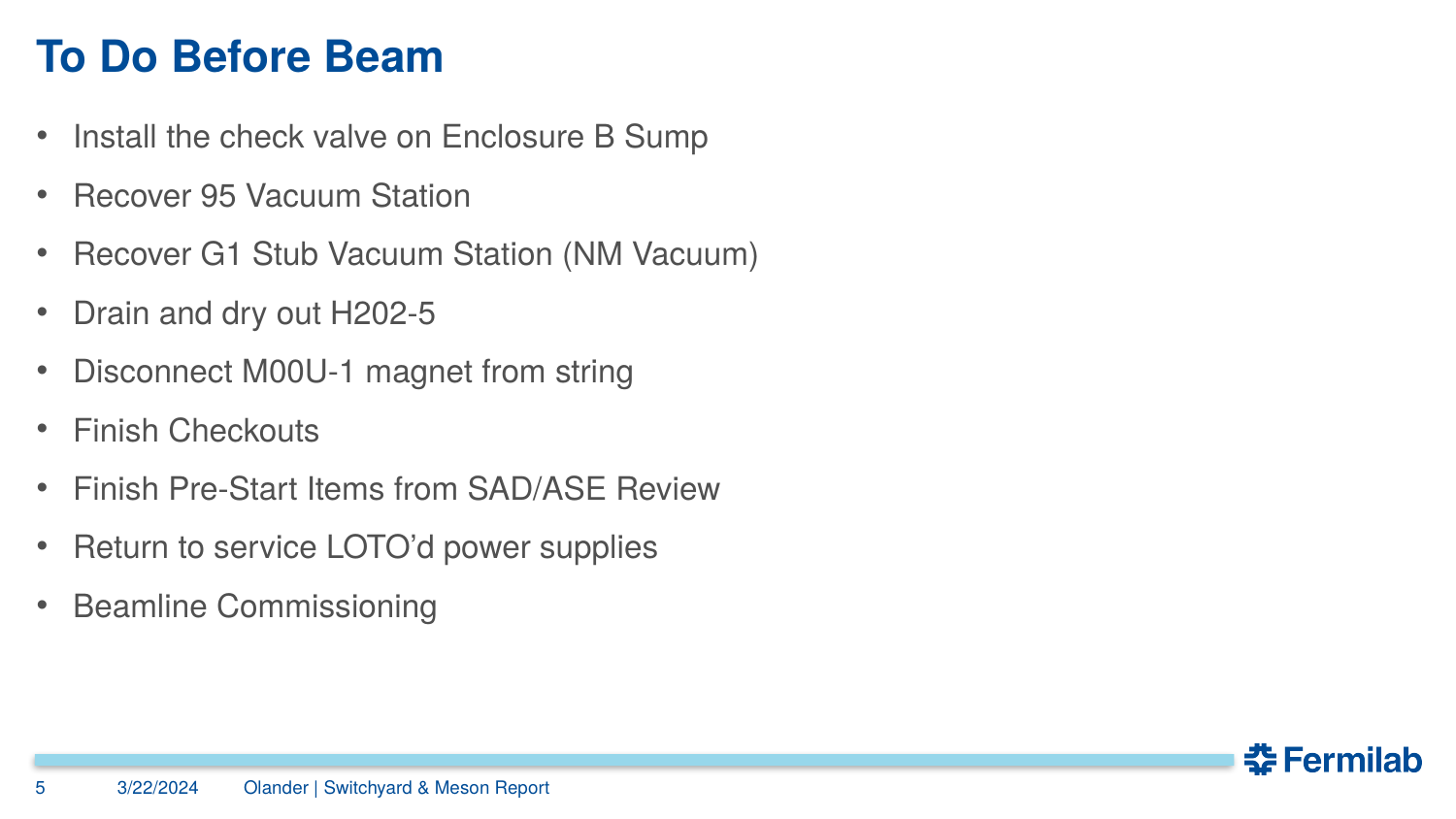

# To Do Before Beam
Install the check valve on Enclosure B Sump
Recover 95 Vacuum Station
Recover G1 Stub Vacuum Station (NM Vacuum)
Drain and dry out H202-5
Disconnect M00U-1 magnet from string
Finish Checkouts
Finish Pre-Start Items from SAD/ASE Review
Return to service LOTO’d power supplies
Beamline Commissioning
5
3/22/2024
Olander | Switchyard & Meson Report